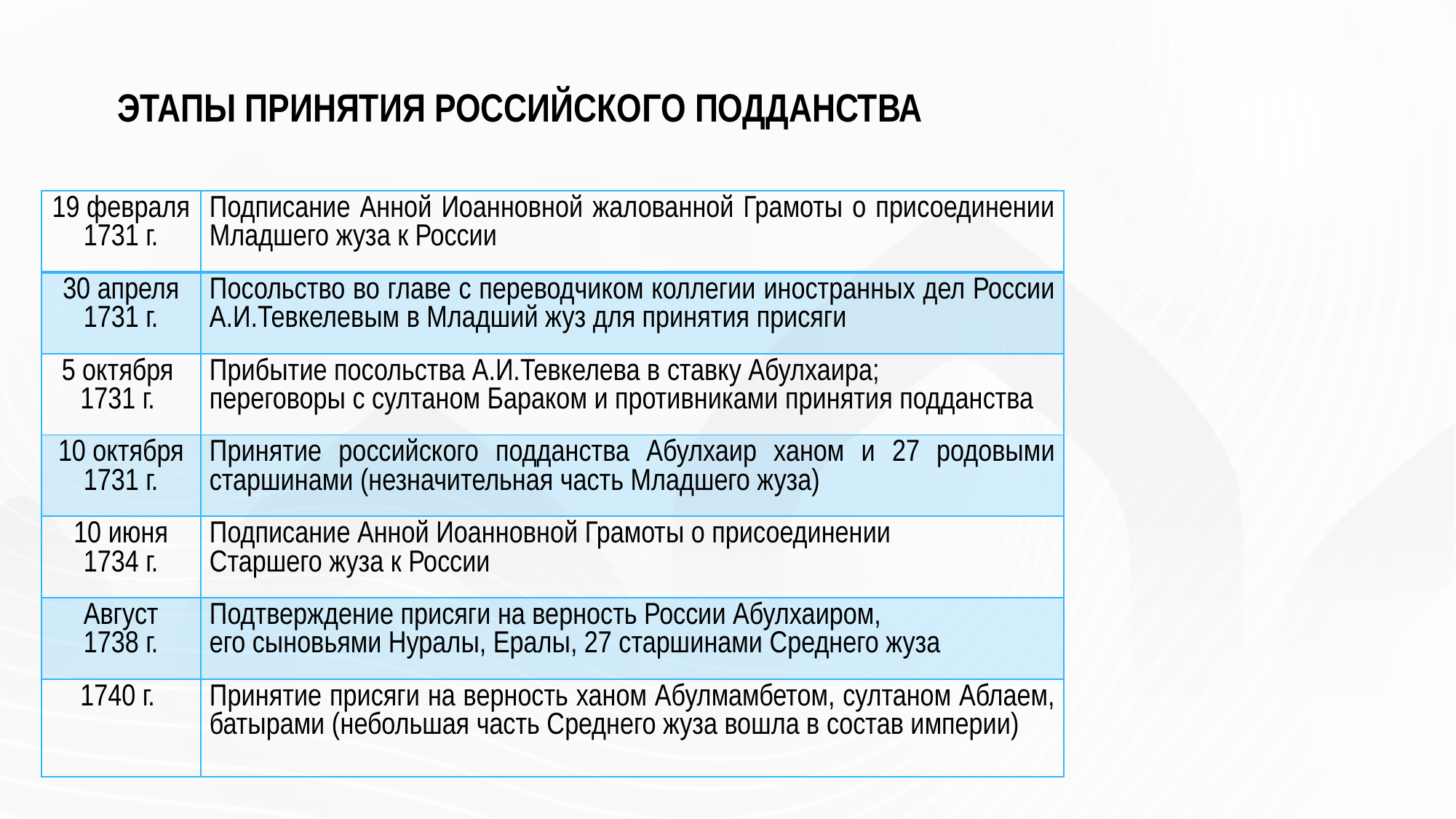

# ЭТАПЫ ПРИНЯТИЯ РОССИЙСКОГО ПОДДАНСТВА
| 19 февраля 1731 г. | Подписание Анной Иоанновной жалованной Грамоты о присоединении Младшего жуза к России |
| --- | --- |
| 30 апреля 1731 г. | Посольство во главе с переводчиком коллегии иностранных дел России А.И.Тевкелевым в Младший жуз для принятия присяги |
| 5 октября 1731 г. | Прибытие посольства А.И.Тевкелева в ставку Абулхаира; переговоры с султаном Бараком и противниками принятия подданства |
| 10 октября 1731 г. | Принятие российского подданства Абулхаир ханом и 27 родовыми старшинами (незначительная часть Младшего жуза) |
| 10 июня 1734 г. | Подписание Анной Иоанновной Грамоты о присоединении Старшего жуза к России |
| Август 1738 г. | Подтверждение присяги на верность России Абулхаиром, его сыновьями Нуралы, Ералы, 27 старшинами Среднего жуза |
| 1740 г. | Принятие присяги на верность ханом Абулмамбетом, султаном Аблаем, батырами (небольшая часть Среднего жуза вошла в состав империи) |